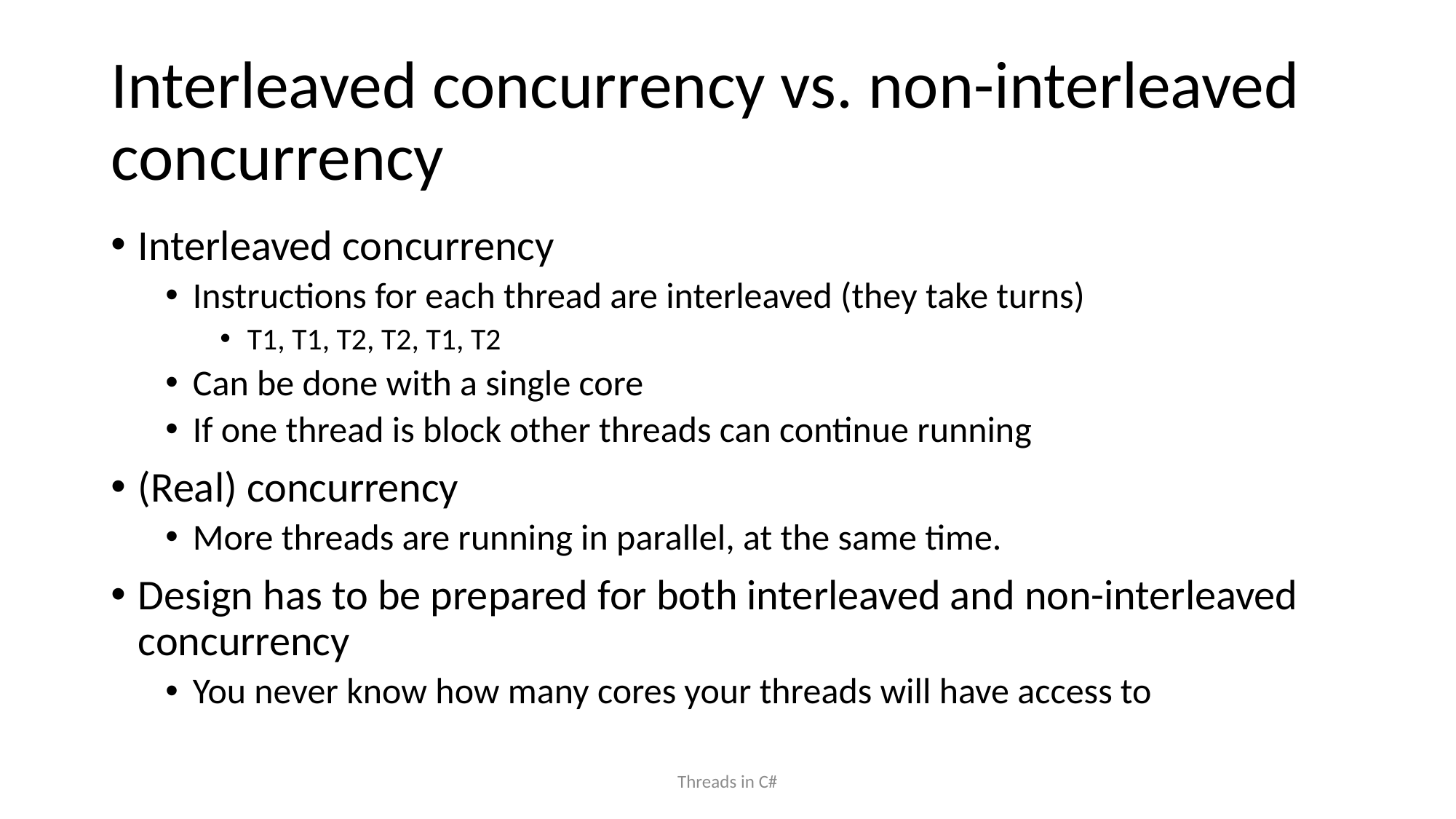

# Interleaved concurrency vs. non-interleaved concurrency
Interleaved concurrency
Instructions for each thread are interleaved (they take turns)
T1, T1, T2, T2, T1, T2
Can be done with a single core
If one thread is block other threads can continue running
(Real) concurrency
More threads are running in parallel, at the same time.
Design has to be prepared for both interleaved and non-interleaved concurrency
You never know how many cores your threads will have access to

Threads in C#